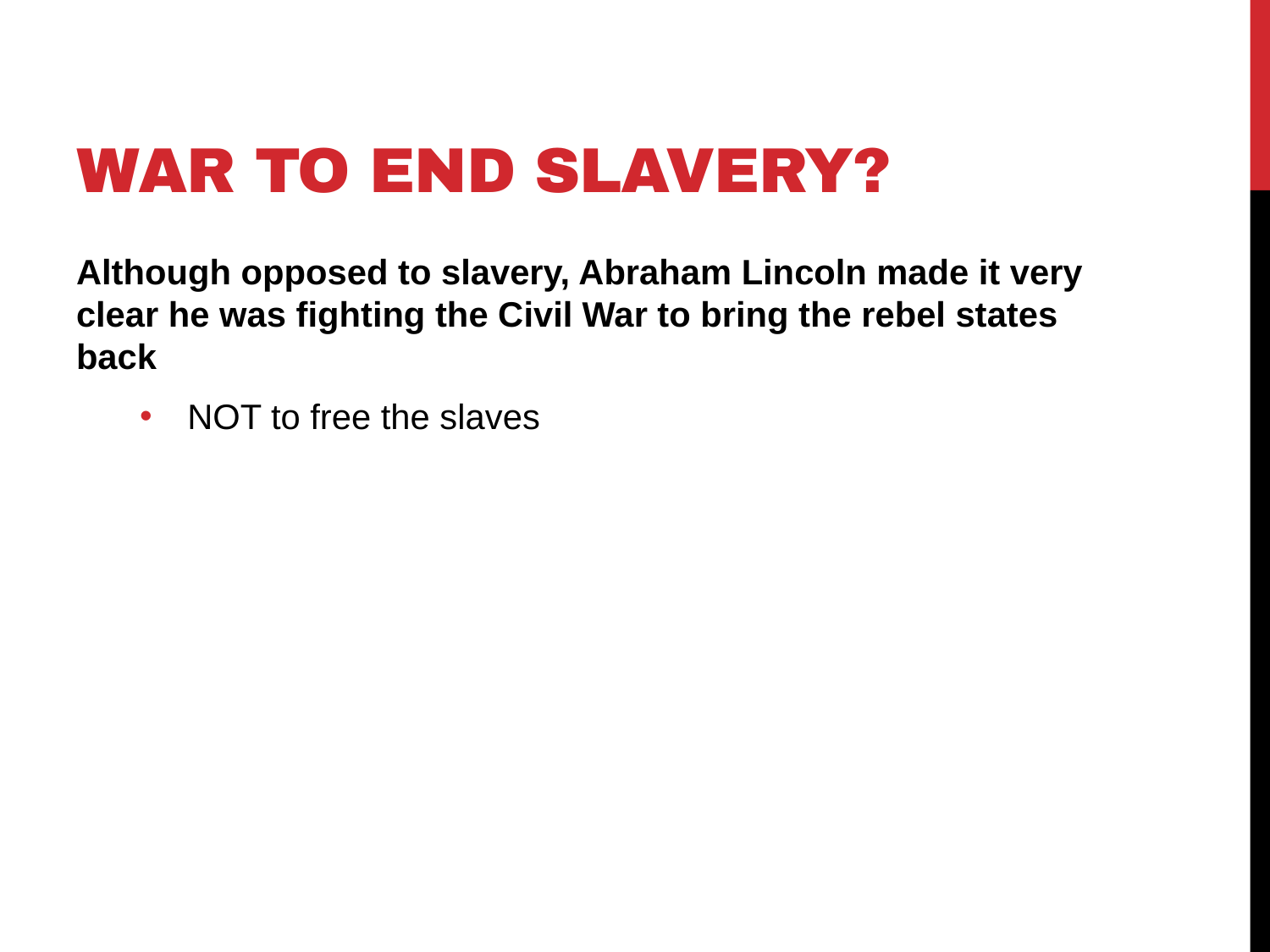

# War to end Slavery?
Although opposed to slavery, Abraham Lincoln made it very clear he was fighting the Civil War to bring the rebel states back
NOT to free the slaves